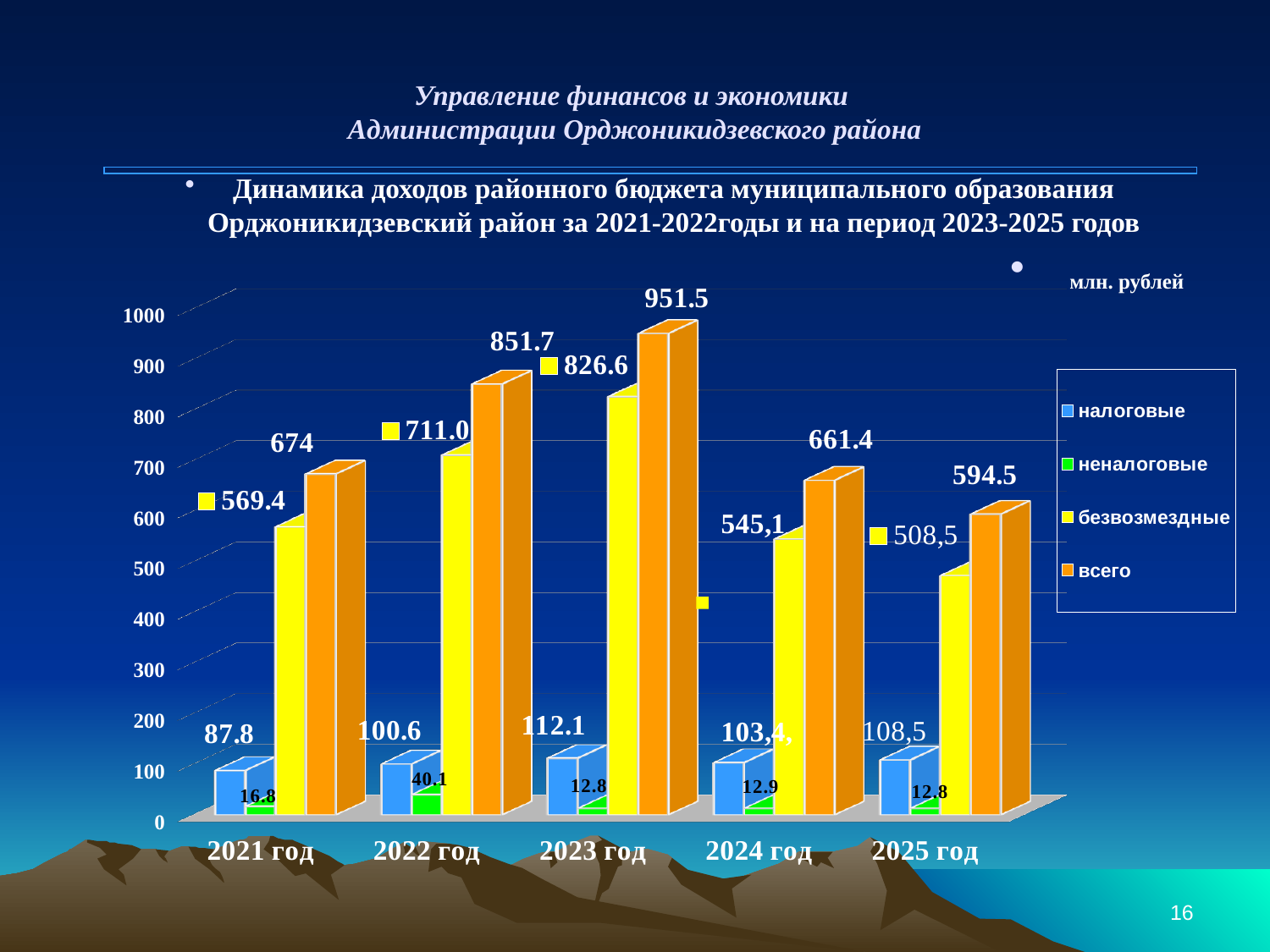

# Управление финансов и экономики Администрации Орджоникидзевского района
Динамика доходов районного бюджета муниципального образования Орджоникидзевский район за 2021-2022годы и на период 2023-2025 годов
 млн. рублей

[unsupported chart]

16